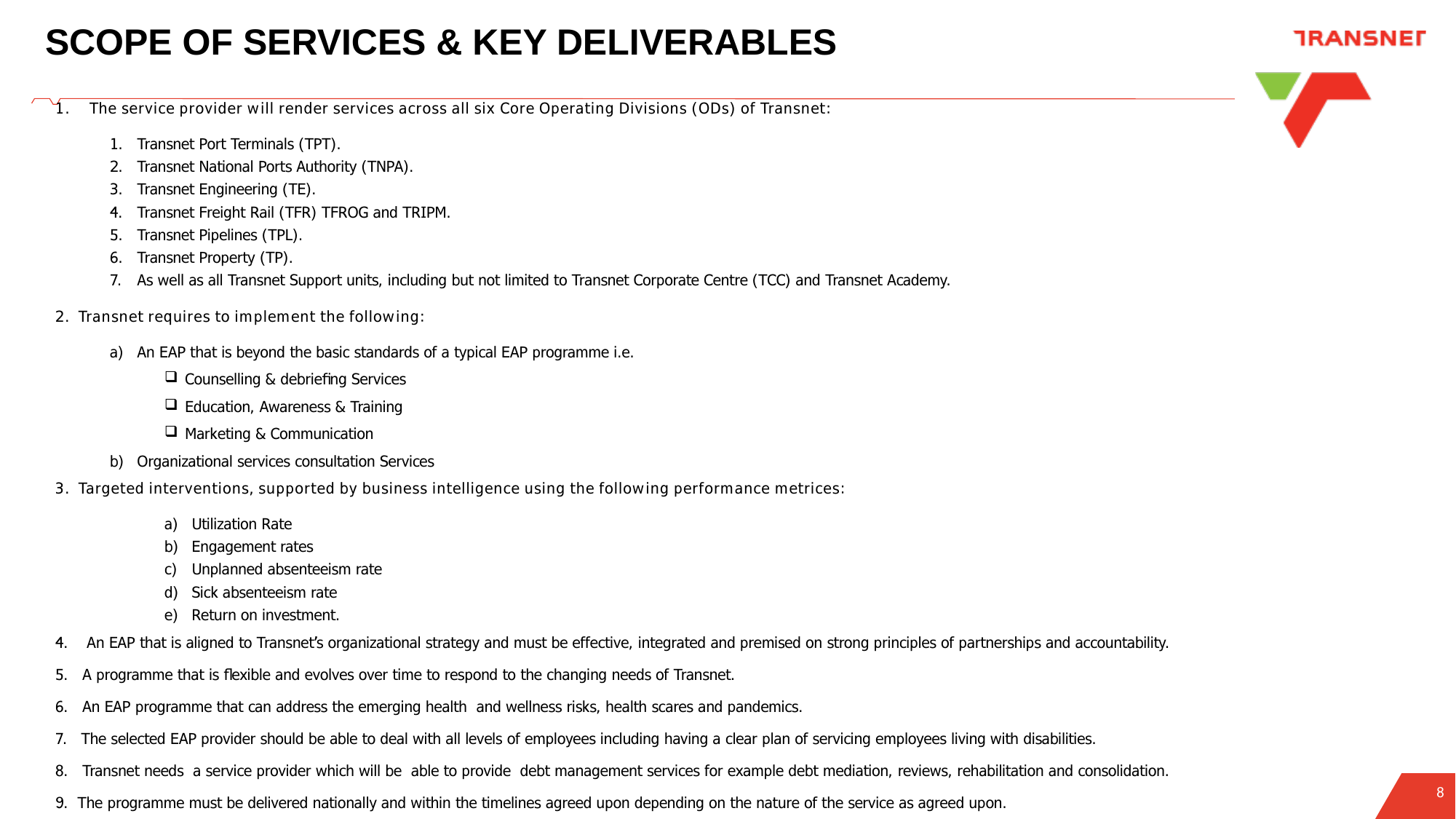

# SCOPE OF SERVICES & KEY DELIVERABLES
The service provider will render services across all six Core Operating Divisions (ODs) of Transnet:
Transnet Port Terminals (TPT).
Transnet National Ports Authority (TNPA).
Transnet Engineering (TE).
Transnet Freight Rail (TFR) TFROG and TRIPM.
Transnet Pipelines (TPL).
Transnet Property (TP).
As well as all Transnet Support units, including but not limited to Transnet Corporate Centre (TCC) and Transnet Academy.
2.  Transnet requires to implement the following:
An EAP that is beyond the basic standards of a typical EAP programme i.e.
Counselling & debriefing Services
Education, Awareness & Training
Marketing & Communication
Organizational services consultation Services
3.  Targeted interventions, supported by business intelligence using the following performance metrices:
Utilization Rate
Engagement rates
Unplanned absenteeism rate
Sick absenteeism rate
Return on investment.
4.    An EAP that is aligned to Transnet’s organizational strategy and must be effective, integrated and premised on strong principles of partnerships and accountability.
5.   A programme that is flexible and evolves over time to respond to the changing needs of Transnet.
6.   An EAP programme that can address the emerging health  and wellness risks, health scares and pandemics.
7.   The selected EAP provider should be able to deal with all levels of employees including having a clear plan of servicing employees living with disabilities.
8.   Transnet needs  a service provider which will be  able to provide  debt management services for example debt mediation, reviews, rehabilitation and consolidation.
9.  The programme must be delivered nationally and within the timelines agreed upon depending on the nature of the service as agreed upon.